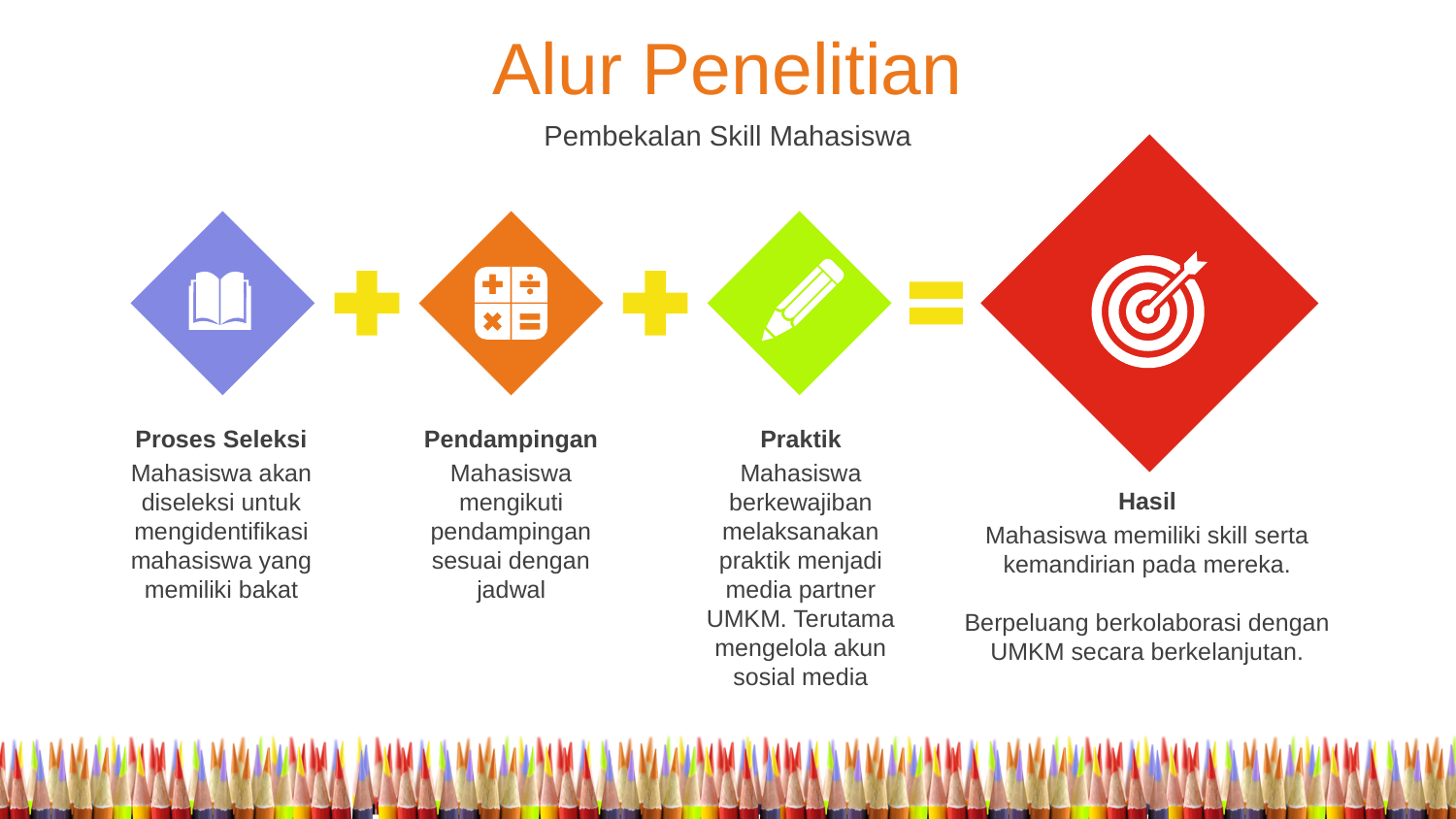

Alur Penelitian
Pembekalan Skill Mahasiswa

Proses Seleksi
Mahasiswa akan diseleksi untuk mengidentifikasi mahasiswa yang memiliki bakat
Pendampingan
Mahasiswa mengikuti pendampingan sesuai dengan jadwal
Praktik
Mahasiswa berkewajiban melaksanakan praktik menjadi media partner UMKM. Terutama mengelola akun sosial media
Hasil
Mahasiswa memiliki skill serta kemandirian pada mereka.

Berpeluang berkolaborasi dengan UMKM secara berkelanjutan.